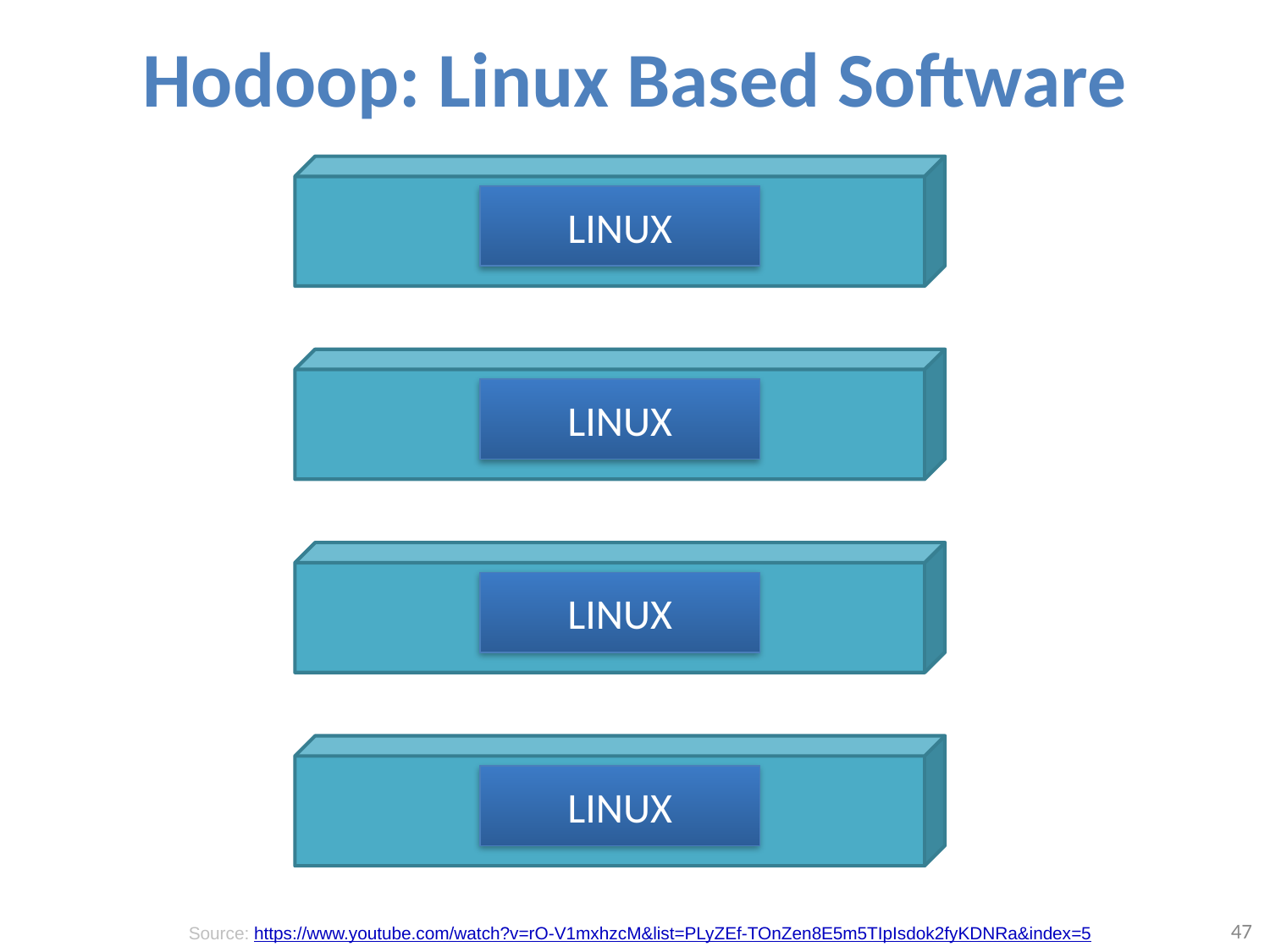

# Hodoop: Linux Based Software

LINUX

LINUX

LINUX

LINUX
47
Source: https://www.youtube.com/watch?v=rO-V1mxhzcM&list=PLyZEf-TOnZen8E5m5TIpIsdok2fyKDNRa&index=5